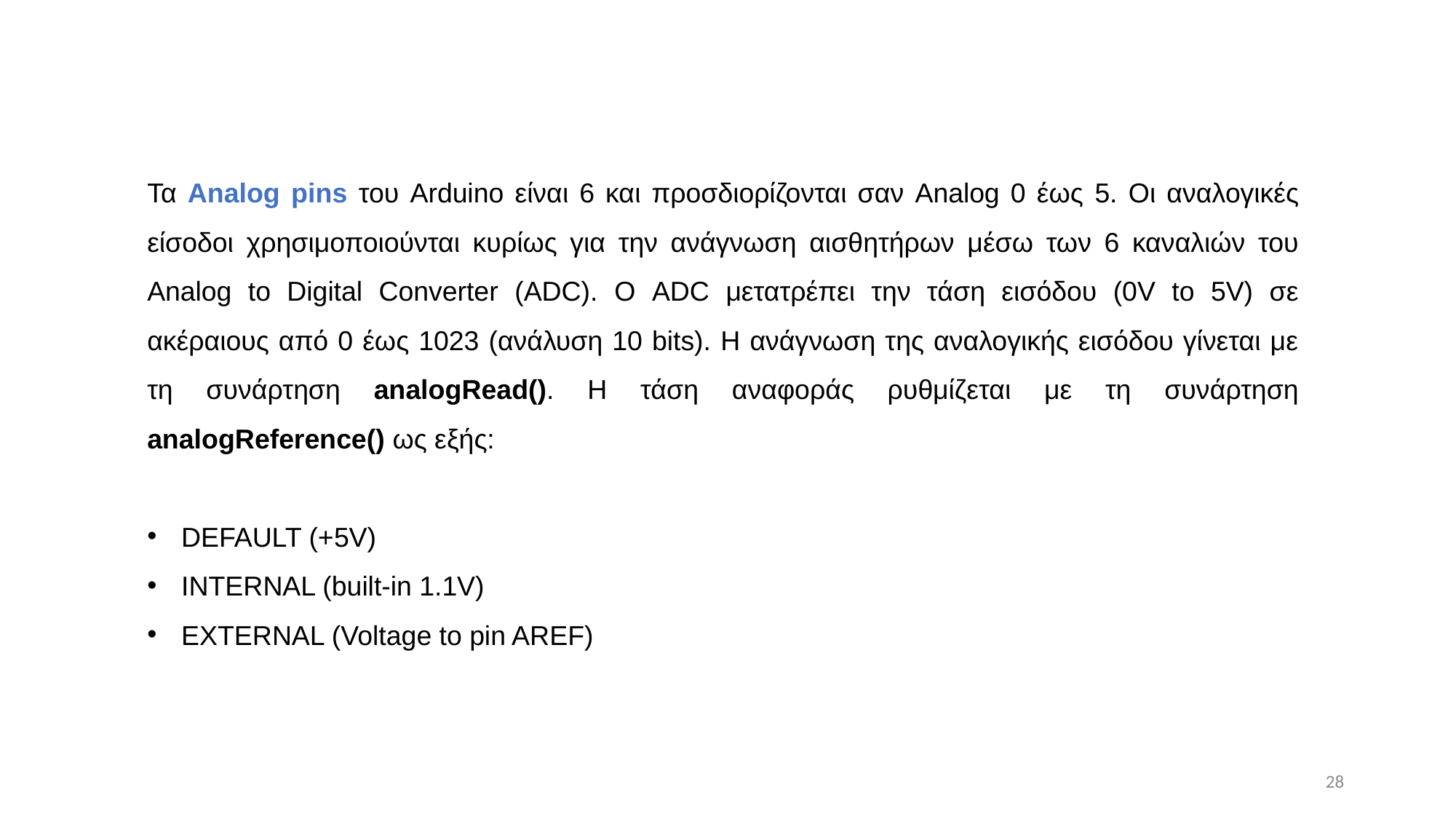

Τα Analog pins του Arduino είναι 6 και προσδιορίζονται σαν Analog 0 έως 5. Οι αναλογικές είσοδοι χρησιμοποιούνται κυρίως για την ανάγνωση αισθητήρων μέσω των 6 καναλιών του Analog to Digital Converter (ADC). Ο ADC μετατρέπει την τάση εισόδου (0V to 5V) σε ακέραιους από 0 έως 1023 (ανάλυση 10 bits). Η ανάγνωση της αναλογικής εισόδου γίνεται με τη συνάρτηση analogRead(). Η τάση αναφοράς ρυθμίζεται με τη συνάρτηση analogReference() ως εξής:

DEFAULT (+5V)
INTERNAL (built-in 1.1V)
EXTERNAL (Voltage to pin AREF)
28